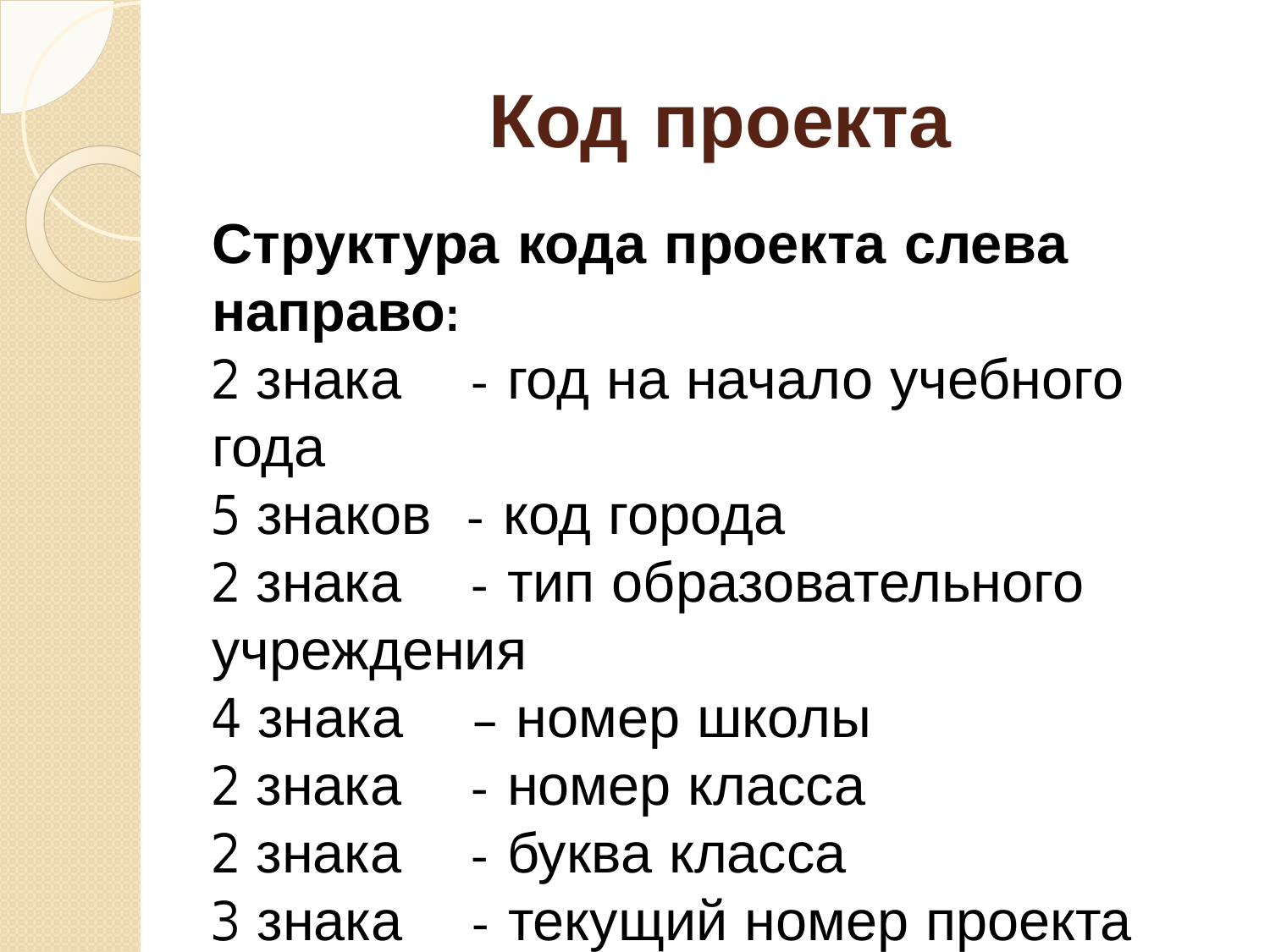

Код проекта
Структура кода проекта слева направо:
2 знака    - год на начало учебного года
5 знаков  - код города
2 знака    - тип образовательного учреждения
4 знака    – номер школы
2 знака    - номер класса
2 знака    - буква класса
3 знака    - текущий номер проекта